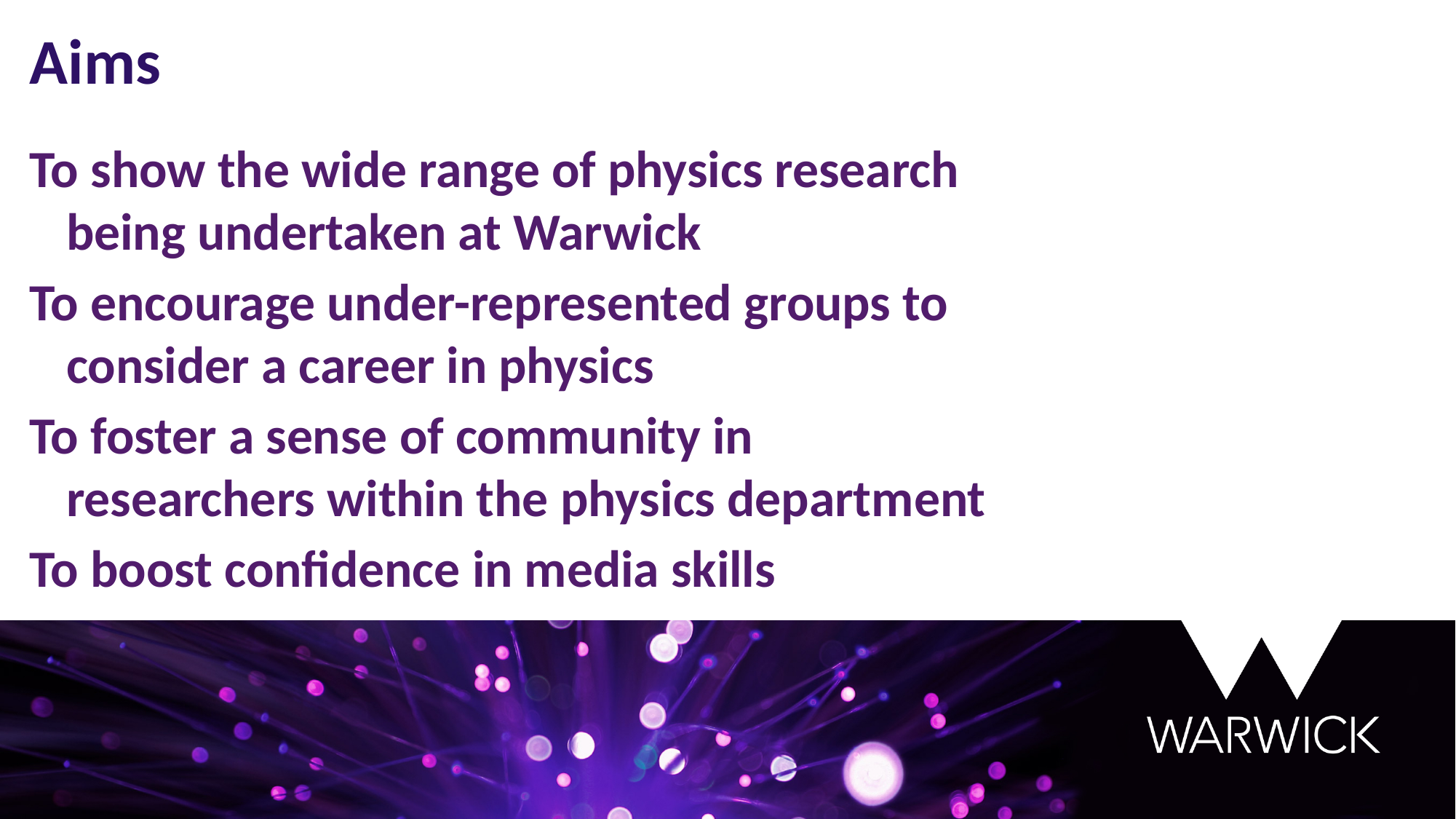

Aims
To show the wide range of physics research being undertaken at Warwick
To encourage under-represented groups to consider a career in physics
To foster a sense of community in researchers within the physics department
To boost confidence in media skills